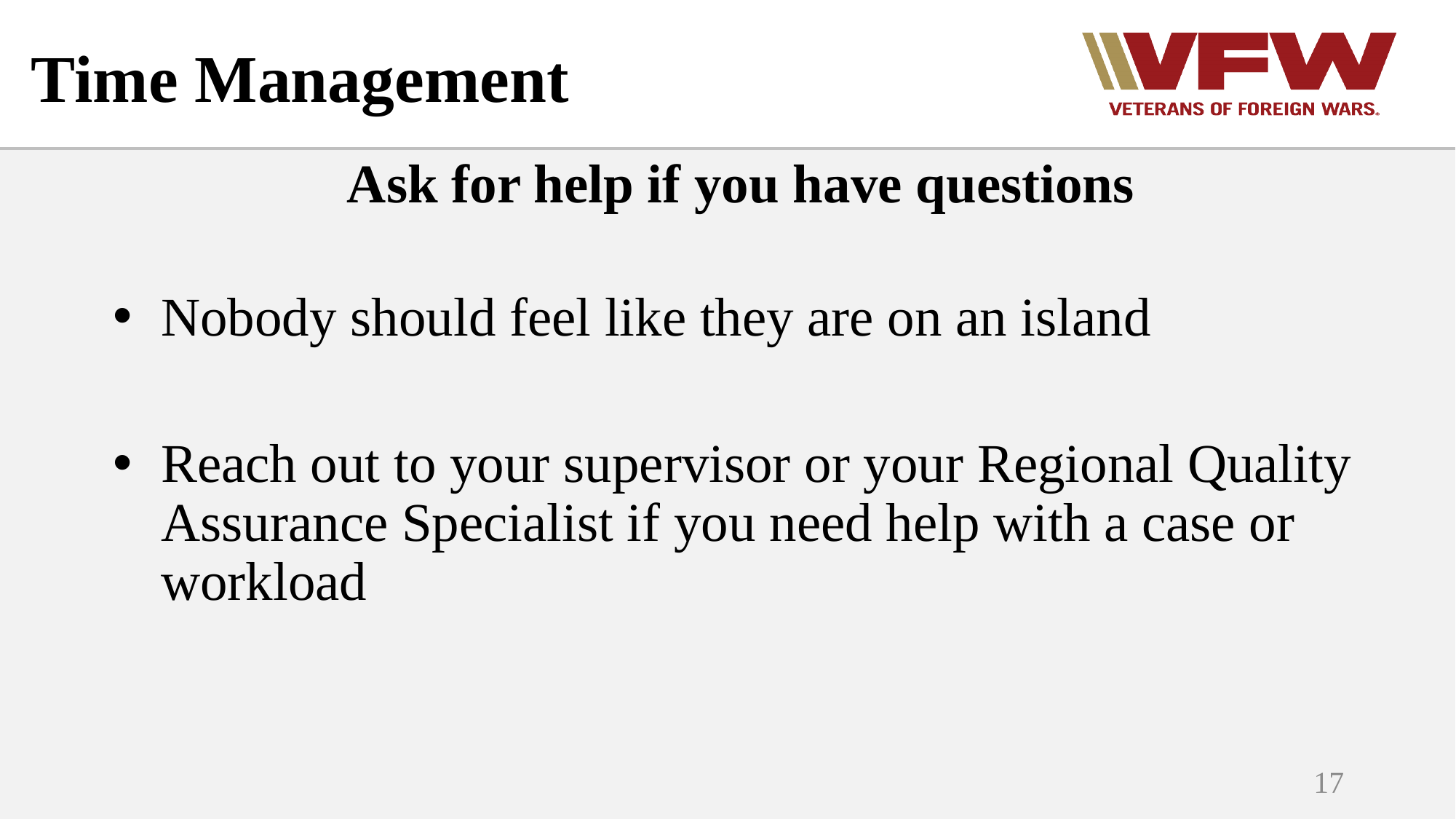

# Time Management
Ask for help if you have questions

Nobody should feel like they are on an island

Reach out to your supervisor or your Regional Quality Assurance Specialist if you need help with a case or workload

17